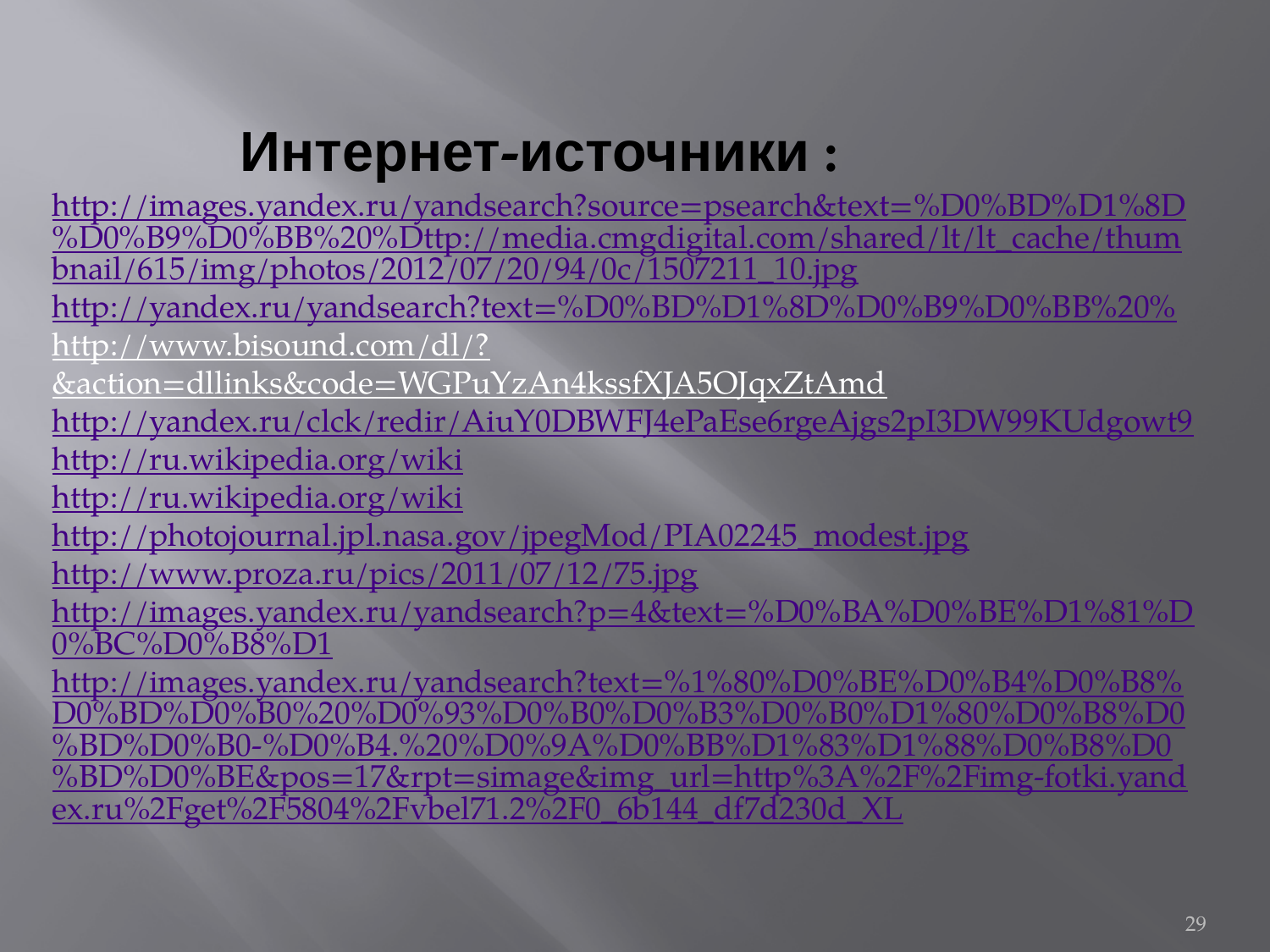

Интернет-источники :
http://images.yandex.ru/yandsearch?source=psearch&text=%D0%BD%D1%8D%D0%B9%D0%BB%20%Dttp://media.cmgdigital.com/shared/lt/lt_cache/thumbnail/615/img/photos/2012/07/20/94/0c/1507211_10.jpg
http://yandex.ru/yandsearch?text=%D0%BD%D1%8D%D0%B9%D0%BB%20%
http://www.bisound.com/dl/?&action=dllinks&code=WGPuYzAn4kssfXJA5OJqxZtAmd
http://yandex.ru/clck/redir/AiuY0DBWFJ4ePaEse6rgeAjgs2pI3DW99KUdgowt9
http://ru.wikipedia.org/wiki
http://ru.wikipedia.org/wiki
http://photojournal.jpl.nasa.gov/jpegMod/PIA02245_modest.jpg
http://www.proza.ru/pics/2011/07/12/75.jpg
http://images.yandex.ru/yandsearch?p=4&text=%D0%BA%D0%BE%D1%81%D0%BC%D0%B8%D1
http://images.yandex.ru/yandsearch?text=%1%80%D0%BE%D0%B4%D0%B8%D0%BD%D0%B0%20%D0%93%D0%B0%D0%B3%D0%B0%D1%80%D0%B8%D0%BD%D0%B0-%D0%B4.%20%D0%9A%D0%BB%D1%83%D1%88%D0%B8%D0%BD%D0%BE&pos=17&rpt=simage&img_url=http%3A%2F%2Fimg-fotki.yandex.ru%2Fget%2F5804%2Fvbel71.2%2F0_6b144_df7d230d_XL

29